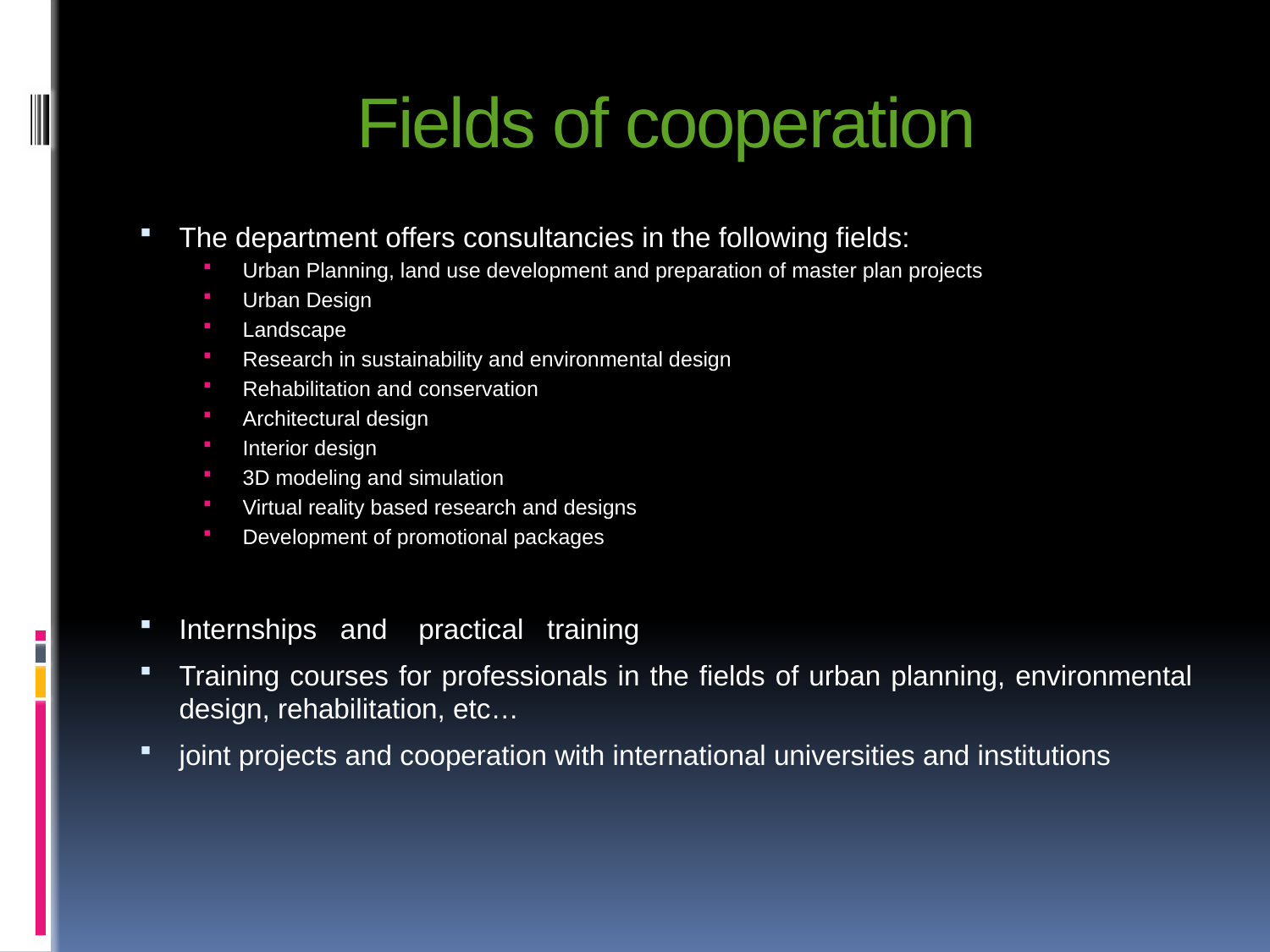

# Fields of cooperation
The department offers consultancies in the following fields:
Urban Planning, land use development and preparation of master plan projects
Urban Design
Landscape
Research in sustainability and environmental design
Rehabilitation and conservation
Architectural design
Interior design
3D modeling and simulation
Virtual reality based research and designs
Development of promotional packages

Internships   and    practical   training
Training courses for professionals in the fields of urban planning, environmental design, rehabilitation, etc…
joint projects and cooperation with international universities and institutions